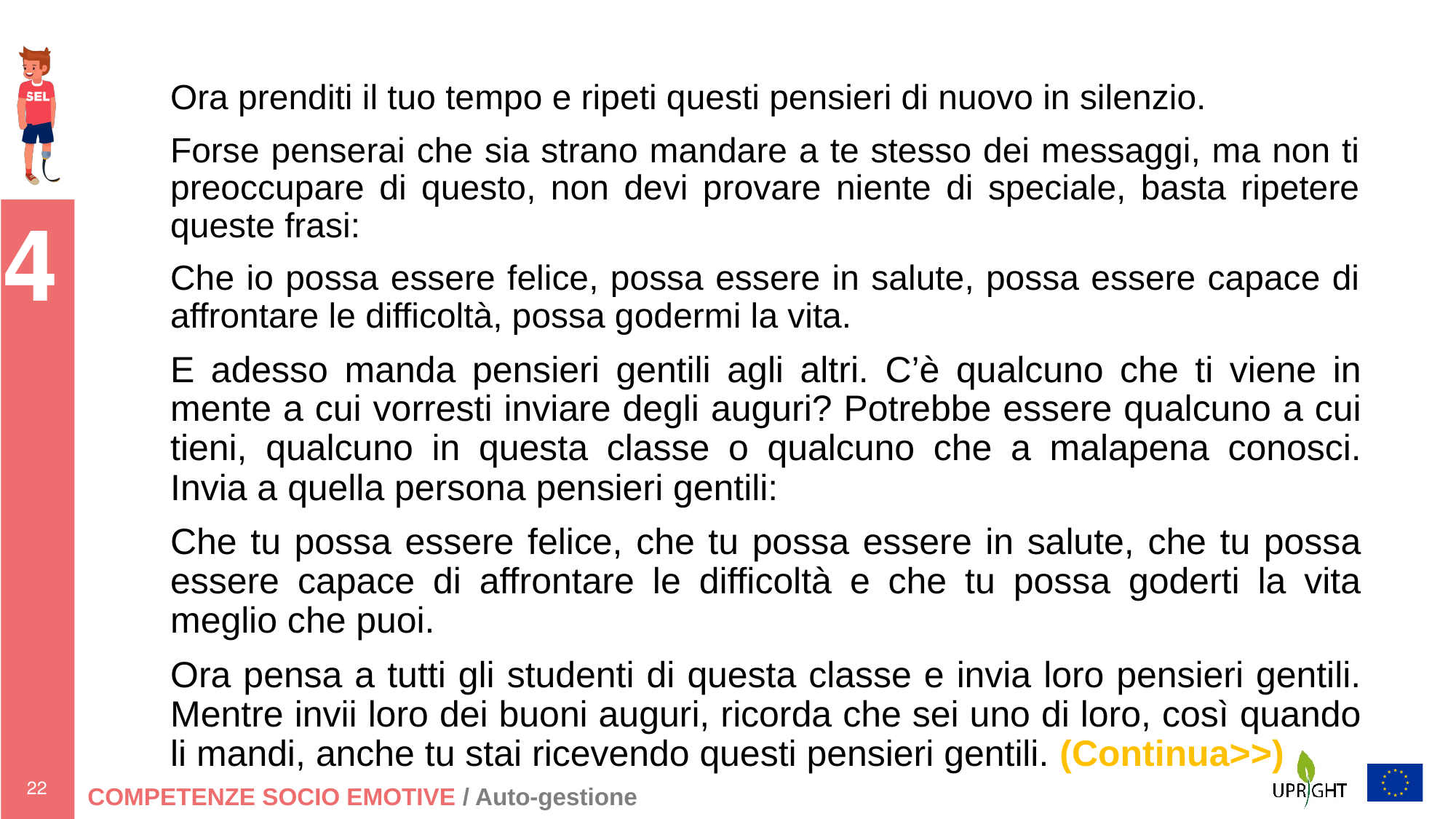

Ora prenditi il tuo tempo e ripeti questi pensieri di nuovo in silenzio.
Forse penserai che sia strano mandare a te stesso dei messaggi, ma non ti preoccupare di questo, non devi provare niente di speciale, basta ripetere queste frasi:
Che io possa essere felice, possa essere in salute, possa essere capace di affrontare le difficoltà, possa godermi la vita.
E adesso manda pensieri gentili agli altri. C’è qualcuno che ti viene in mente a cui vorresti inviare degli auguri? Potrebbe essere qualcuno a cui tieni, qualcuno in questa classe o qualcuno che a malapena conosci. Invia a quella persona pensieri gentili:
Che tu possa essere felice, che tu possa essere in salute, che tu possa essere capace di affrontare le difficoltà e che tu possa goderti la vita meglio che puoi.
Ora pensa a tutti gli studenti di questa classe e invia loro pensieri gentili. Mentre invii loro dei buoni auguri, ricorda che sei uno di loro, così quando li mandi, anche tu stai ricevendo questi pensieri gentili. (Continua>>)
COMPETENZE SOCIO EMOTIVE / Auto-gestione